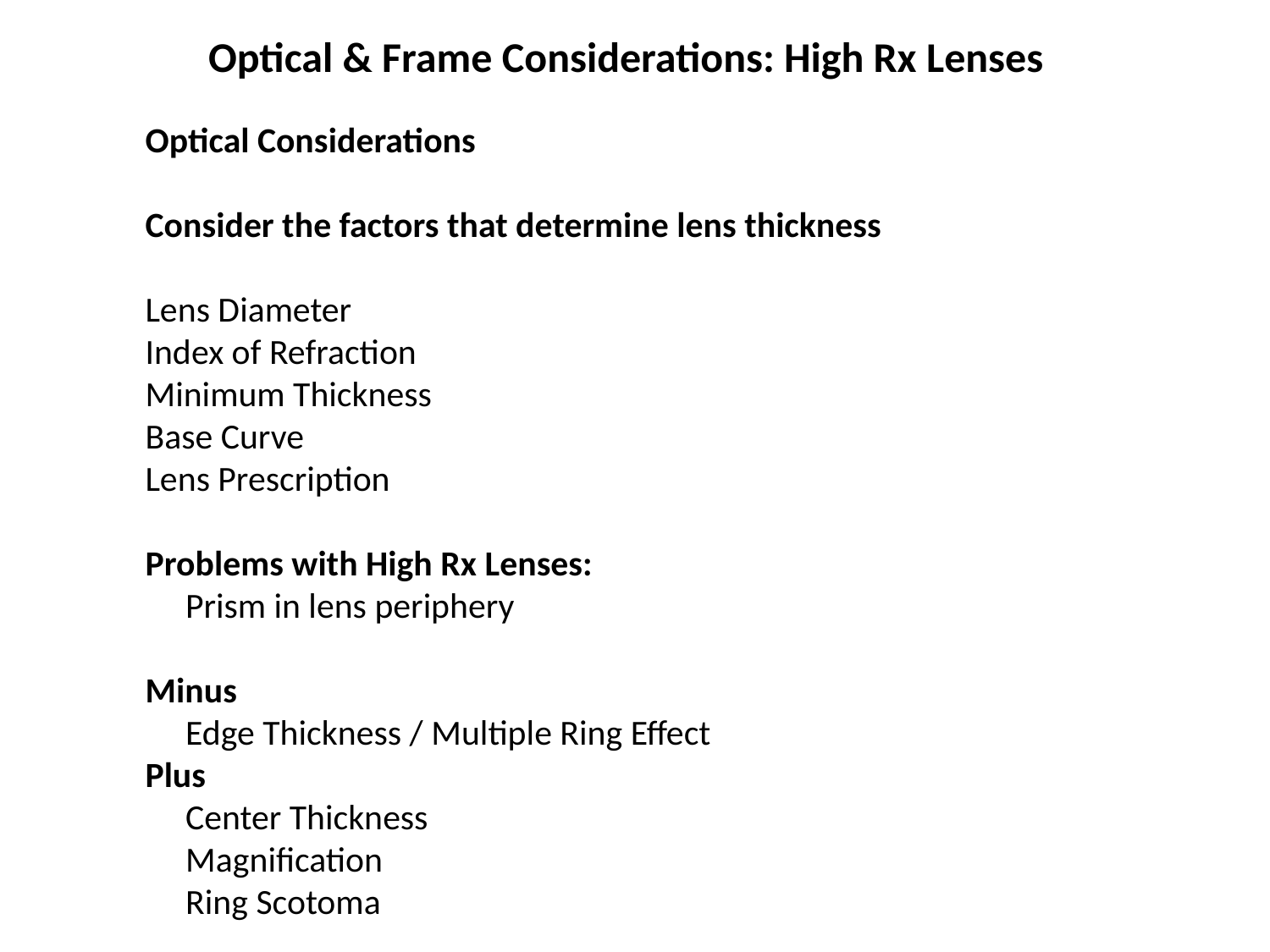

Optical & Frame Considerations: High Rx Lenses
Optical Considerations

Consider the factors that determine lens thickness

Lens Diameter
Index of Refraction
Minimum Thickness
Base Curve
Lens Prescription

Problems with High Rx Lenses:
     Prism in lens periphery

Minus
     Edge Thickness / Multiple Ring Effect
Plus
     Center Thickness
     Magnification
     Ring Scotoma